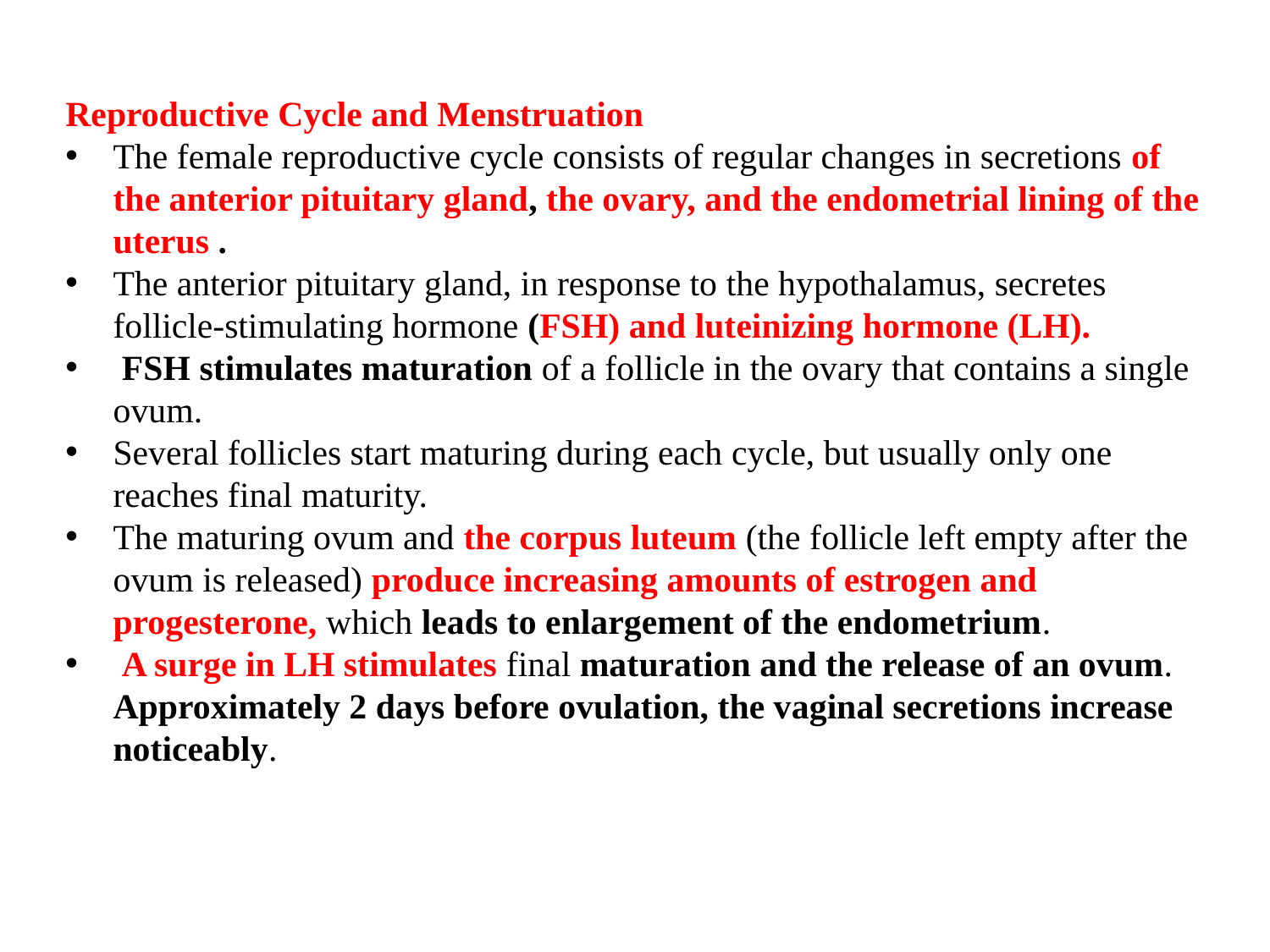

Reproductive Cycle and Menstruation
The female reproductive cycle consists of regular changes in secretions of the anterior pituitary gland, the ovary, and the endometrial lining of the uterus .
The anterior pituitary gland, in response to the hypothalamus, secretes follicle-stimulating hormone (FSH) and luteinizing hormone (LH).
 FSH stimulates maturation of a follicle in the ovary that contains a single ovum.
Several follicles start maturing during each cycle, but usually only one reaches final maturity.
The maturing ovum and the corpus luteum (the follicle left empty after the ovum is released) produce increasing amounts of estrogen and progesterone, which leads to enlargement of the endometrium.
 A surge in LH stimulates final maturation and the release of an ovum. Approximately 2 days before ovulation, the vaginal secretions increase noticeably.